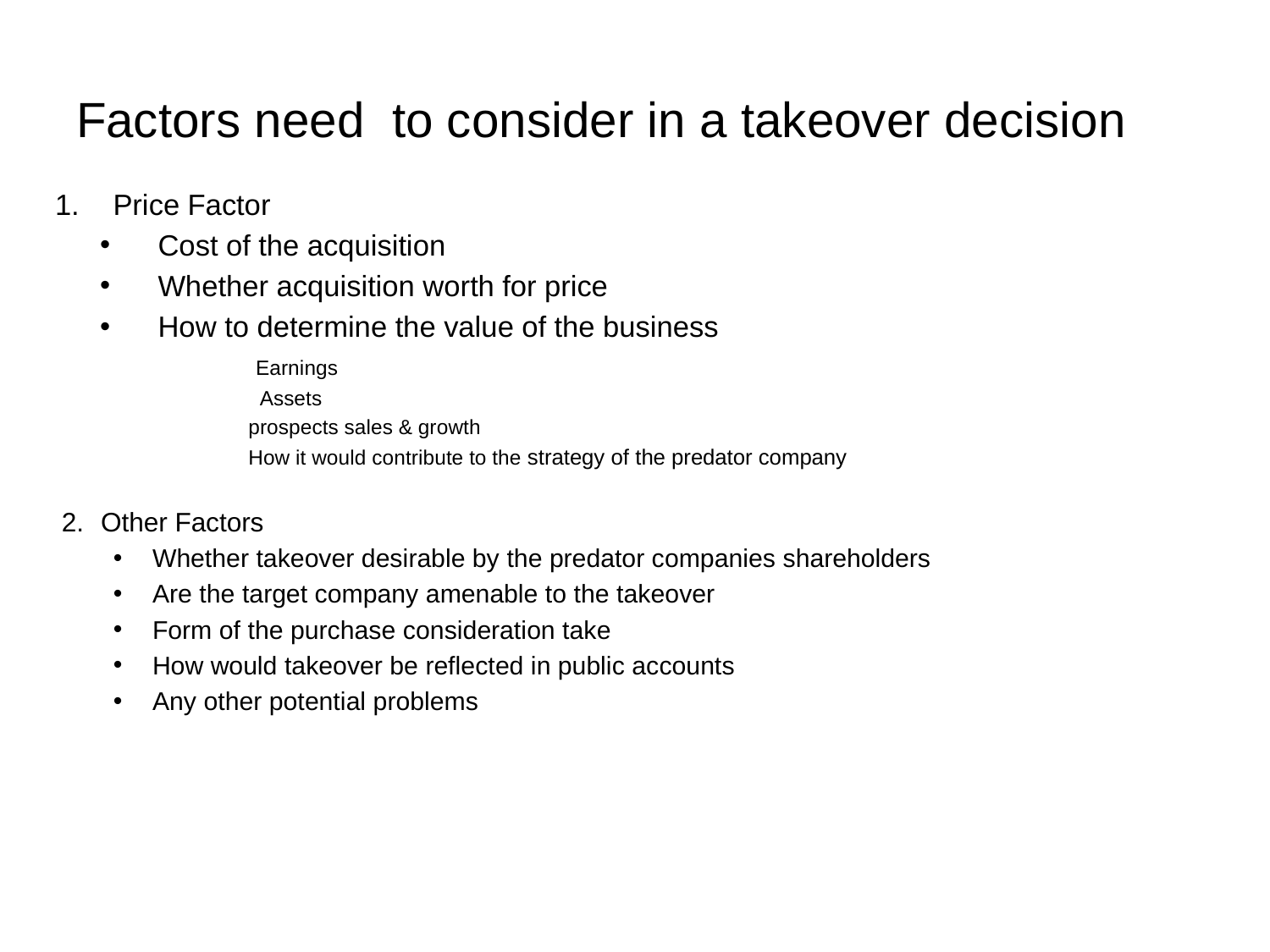

# Factors need  to consider in a takeover decision
Price Factor
Cost of the acquisition
Whether acquisition worth for price
How to determine the value of the business
 Earnings
  Assets
	prospects sales & growth
	How it would contribute to the strategy of the predator company

Other Factors
Whether takeover desirable by the predator companies shareholders
Are the target company amenable to the takeover
Form of the purchase consideration take
How would takeover be reflected in public accounts
Any other potential problems